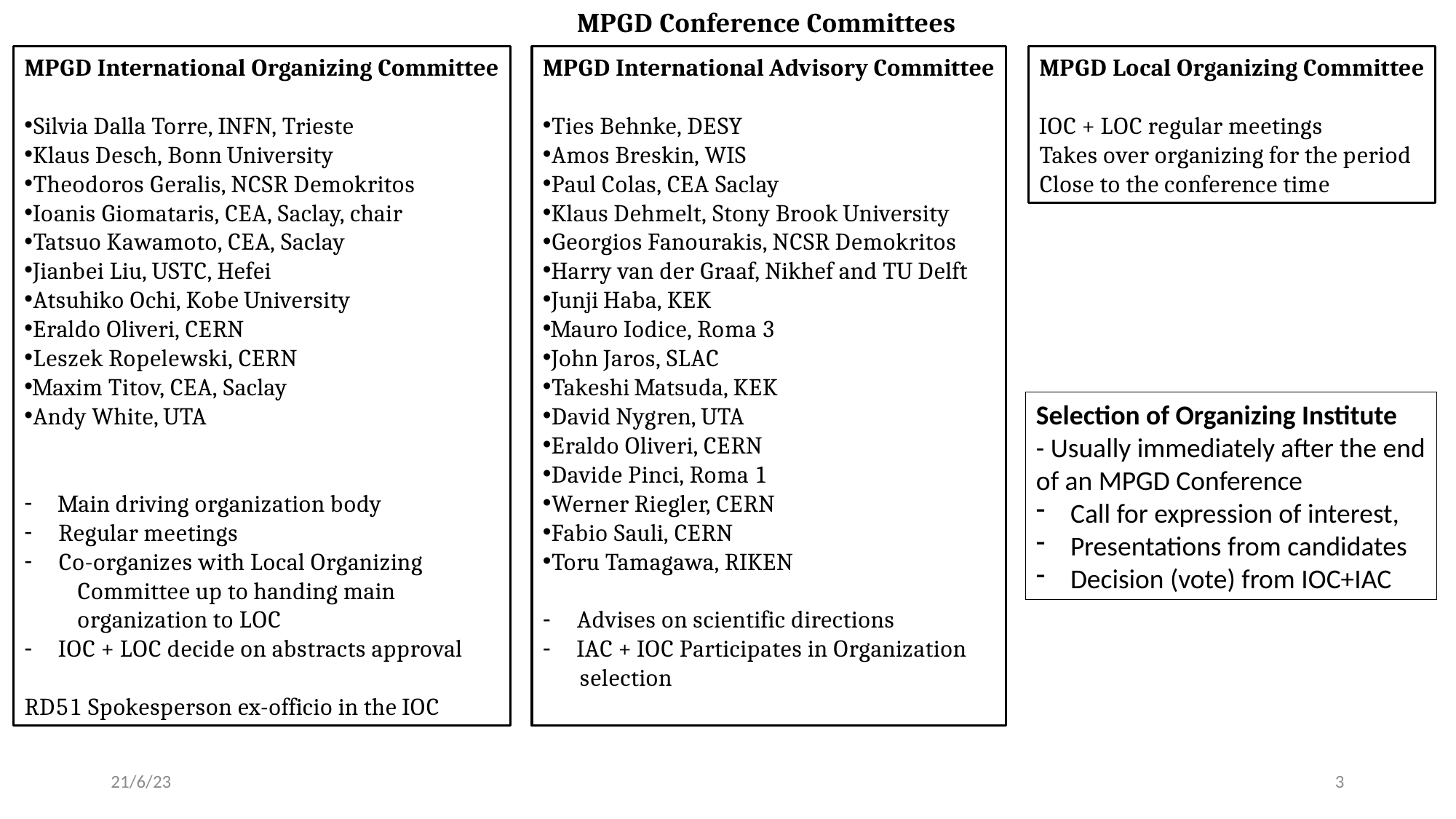

MPGD Conference Committees
MPGD International Organizing Committee

Silvia Dalla Torre, INFN, Trieste
Klaus Desch, Bonn University
Theodoros Geralis, NCSR Demokritos
Ioanis Giomataris, CEA, Saclay, chair
Tatsuo Kawamoto, CEA, Saclay
Jianbei Liu, USTC, Hefei
Atsuhiko Ochi, Kobe University
Eraldo Oliveri, CERN
Leszek Ropelewski, CERN
Maxim Titov, CEA, Saclay
Andy White, UTA

Main driving organization body
Regular meetings
Co-organizes with Local Organizing
          Committee up to handing main
          organization to LOC
IOC + LOC decide on abstracts approval

RD51 Spokesperson ex-officio in the IOC
MPGD International Advisory Committee

Ties Behnke, DESY
Amos Breskin, WIS
Paul Colas, CEA Saclay
Klaus Dehmelt, Stony Brook University
Georgios Fanourakis, NCSR Demokritos
Harry van der Graaf, Nikhef and TU Delft
Junji Haba, KEK
Mauro Iodice, Roma 3
John Jaros, SLAC
Takeshi Matsuda, KEK
David Nygren, UTA
Eraldo Oliveri, CERN
Davide Pinci, Roma 1
Werner Riegler, CERN
Fabio Sauli, CERN
Toru Tamagawa, RIKEN

Advises on scientific directions
IAC + IOC Participates in Organization
       selection

MPGD Local Organizing Committee

IOC + LOC regular meetings
Takes over organizing for the period
Close to the conference time
Selection of Organizing Institute
- Usually immediately after the end
of an MPGD Conference
Call for expression of interest,
Presentations from candidates
Decision (vote) from IOC+IAC
21/6/23
3